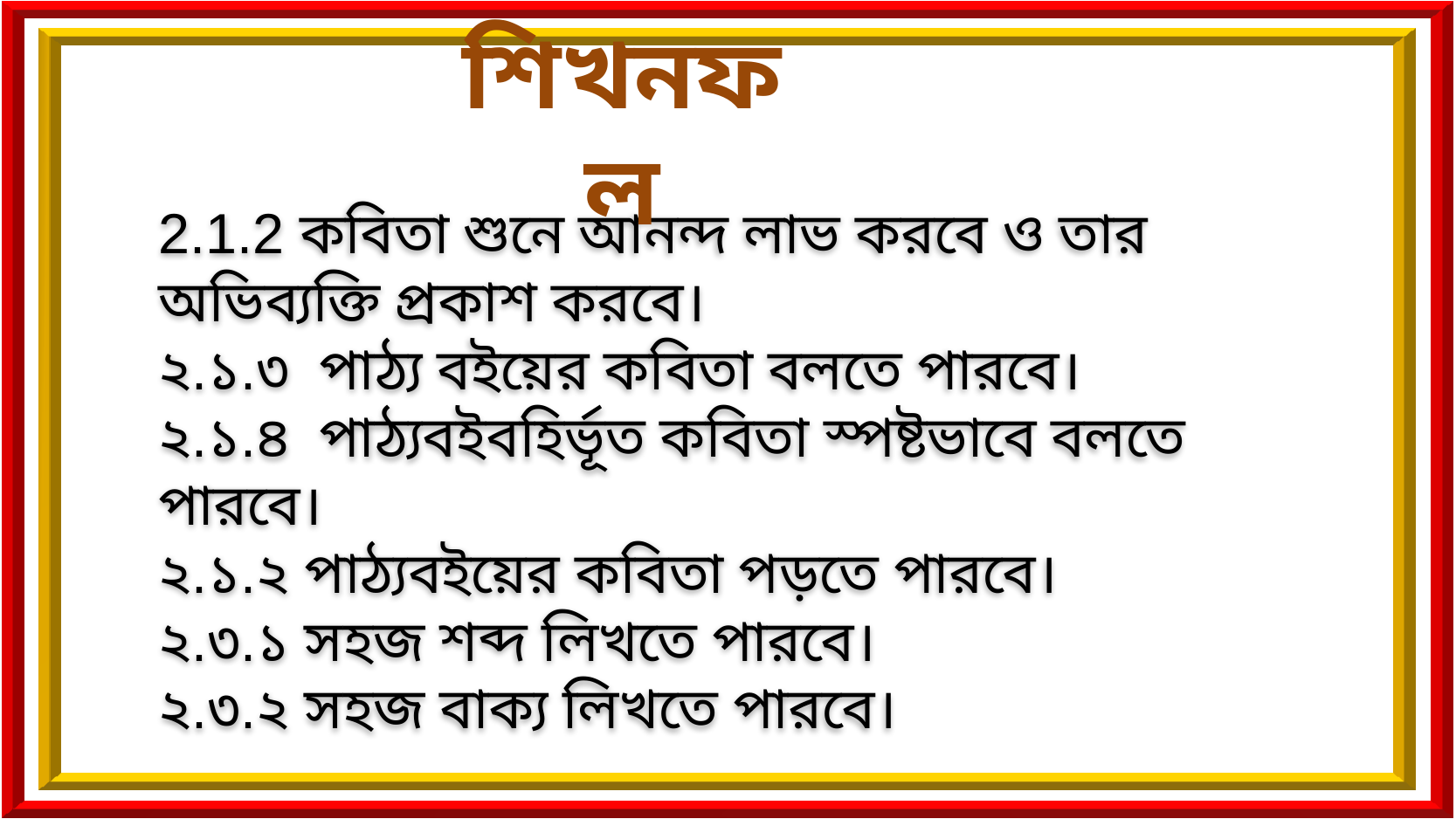

শিখনফল
2.1.2 কবিতা শুনে আনন্দ লাভ করবে ও তার অভিব্যক্তি প্রকাশ করবে।
২.১.৩  পাঠ্য বইয়ের কবিতা বলতে পারবে।
২.১.৪  পাঠ্যবইবহির্ভূত কবিতা স্পষ্টভাবে বলতে পারবে।
২.১.২ পাঠ্যবইয়ের কবিতা পড়তে পারবে।
২.৩.১ সহজ শব্দ লিখতে পারবে।
২.৩.২ সহজ বাক্য লিখতে পারবে।